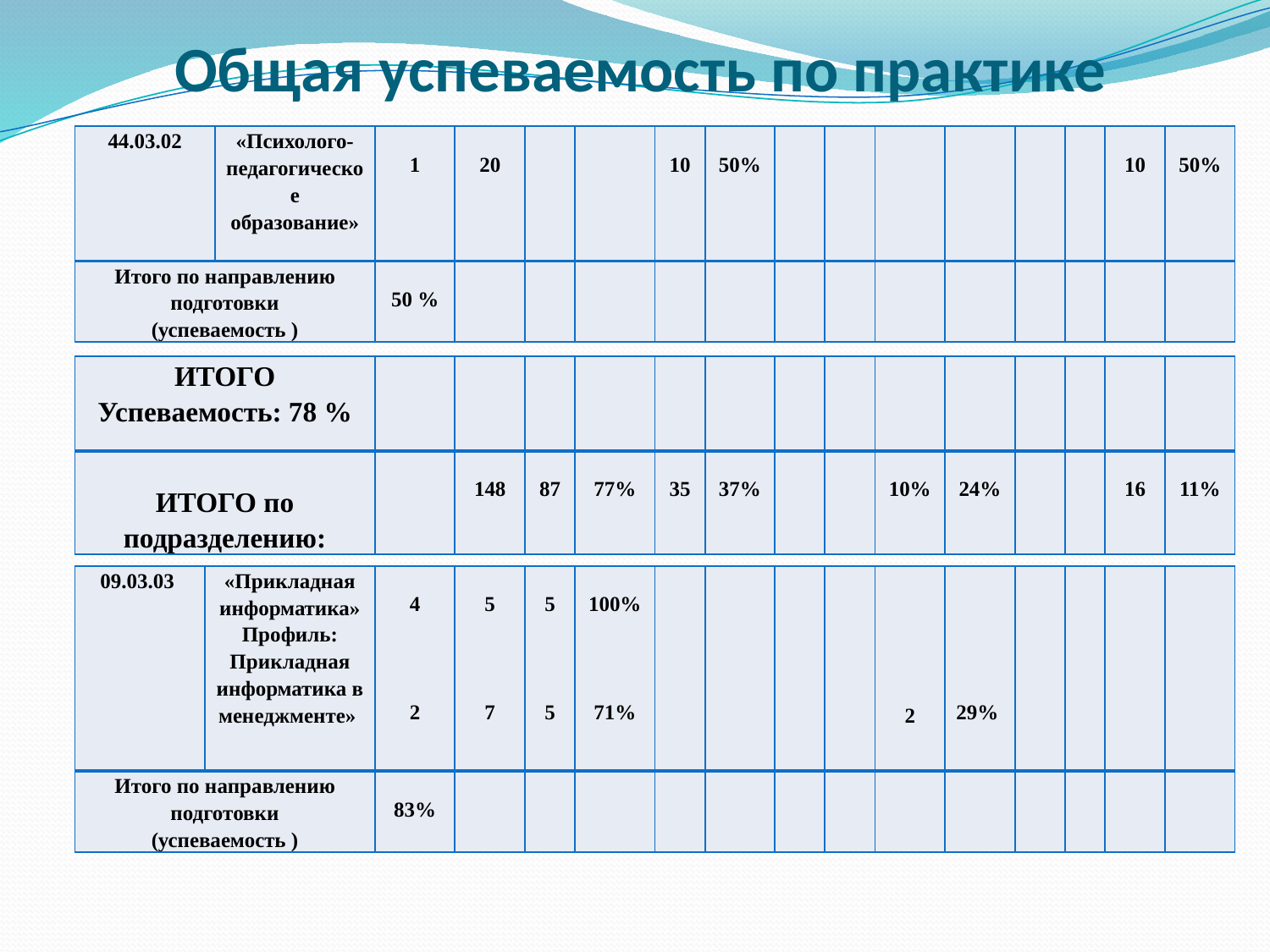

# Общая успеваемость по практике
| 44.03.02 | «Психолого-педагогическое образование» | 1 | 20 |  |  | 10 | 50% |  |  |  |  |  |  | 10 | 50% |
| --- | --- | --- | --- | --- | --- | --- | --- | --- | --- | --- | --- | --- | --- | --- | --- |
| Итого по направлению подготовки (успеваемость ) |  | 50 % |  |  |  |  |  |  |  |  |  |  |  |  |  |
| ИТОГО Успеваемость: 78 % |  |  |  |  |  |  |  |  |  |  |  |  |  |  |
| --- | --- | --- | --- | --- | --- | --- | --- | --- | --- | --- | --- | --- | --- | --- |
| ИТОГО по подразделению: |  | 148 | 87 | 77% | 35 | 37% |  |  | 10% | 24% |  |  | 16 | 11% |
| 09.03.03 | «Прикладная информатика» Профиль: Прикладная информатика в менеджменте» | 4 2 | 5 7 | 5 5 | 100% 71% |  |  |  |  | 2 | 29% |  |  |  |  |
| --- | --- | --- | --- | --- | --- | --- | --- | --- | --- | --- | --- | --- | --- | --- | --- |
| Итого по направлению подготовки (успеваемость ) |  | 83% |  |  |  |  |  |  |  |  |  |  |  |  |  |